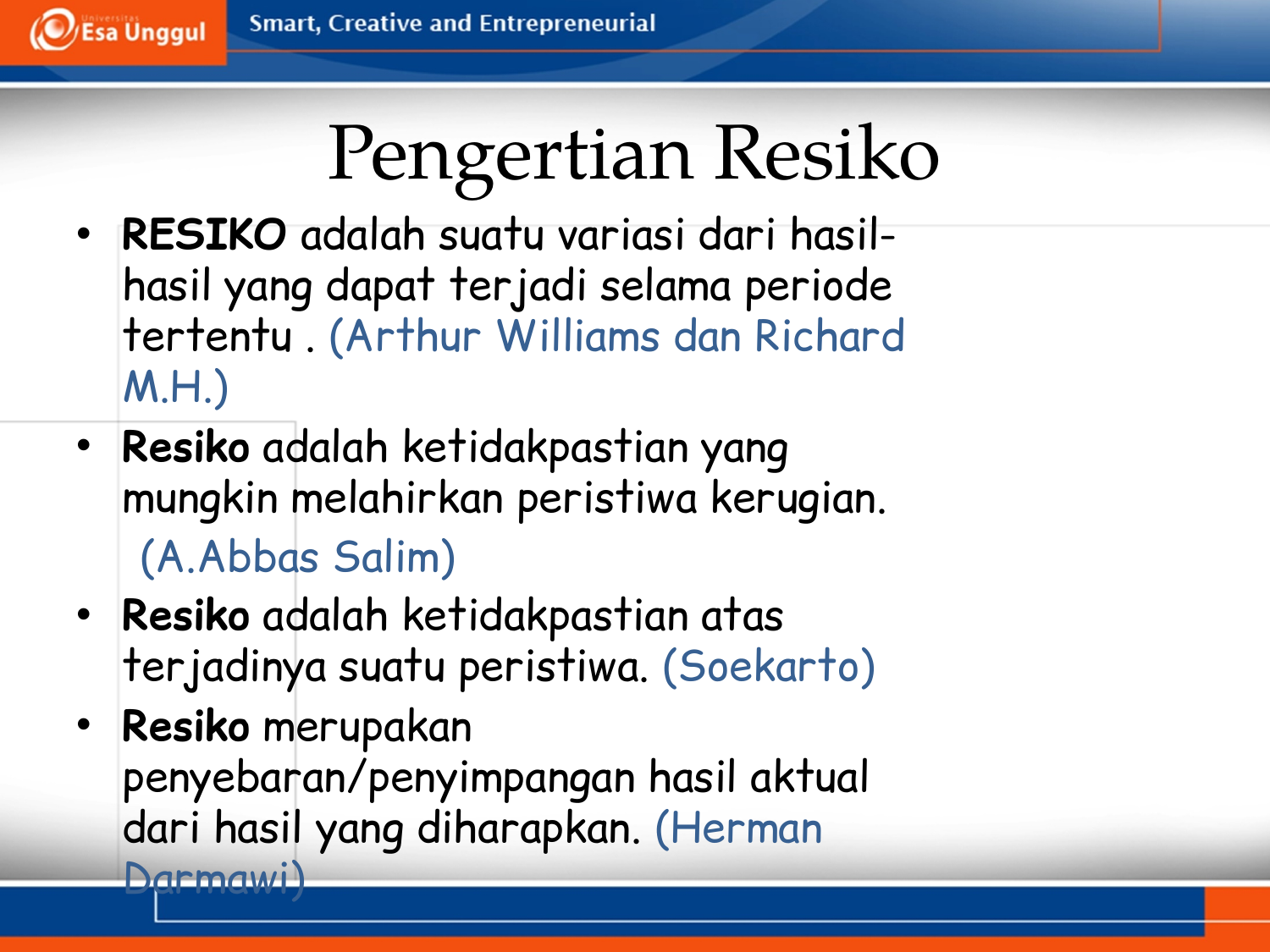

# Pengertian Resiko
RESIKO adalah suatu variasi dari hasil-hasil yang dapat terjadi selama periode tertentu . (Arthur Williams dan Richard M.H.)
Resiko adalah ketidakpastian yang mungkin melahirkan peristiwa kerugian.
     (A.Abbas Salim)
Resiko adalah ketidakpastian atas terjadinya suatu peristiwa. (Soekarto)
Resiko merupakan penyebaran/penyimpangan hasil aktual dari hasil yang diharapkan. (Herman Darmawi)